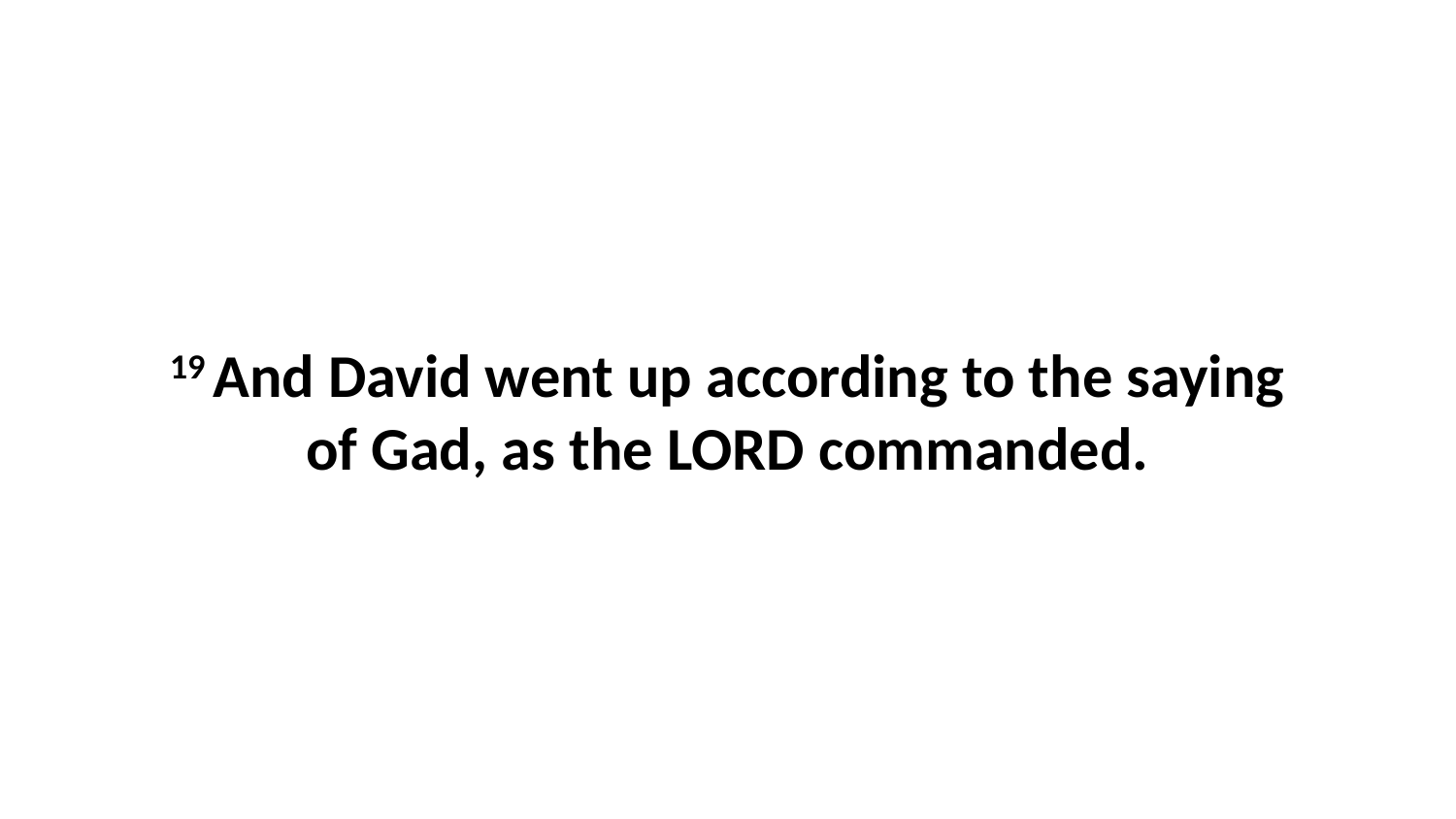

19 And David went up according to the saying of Gad, as the LORD commanded.